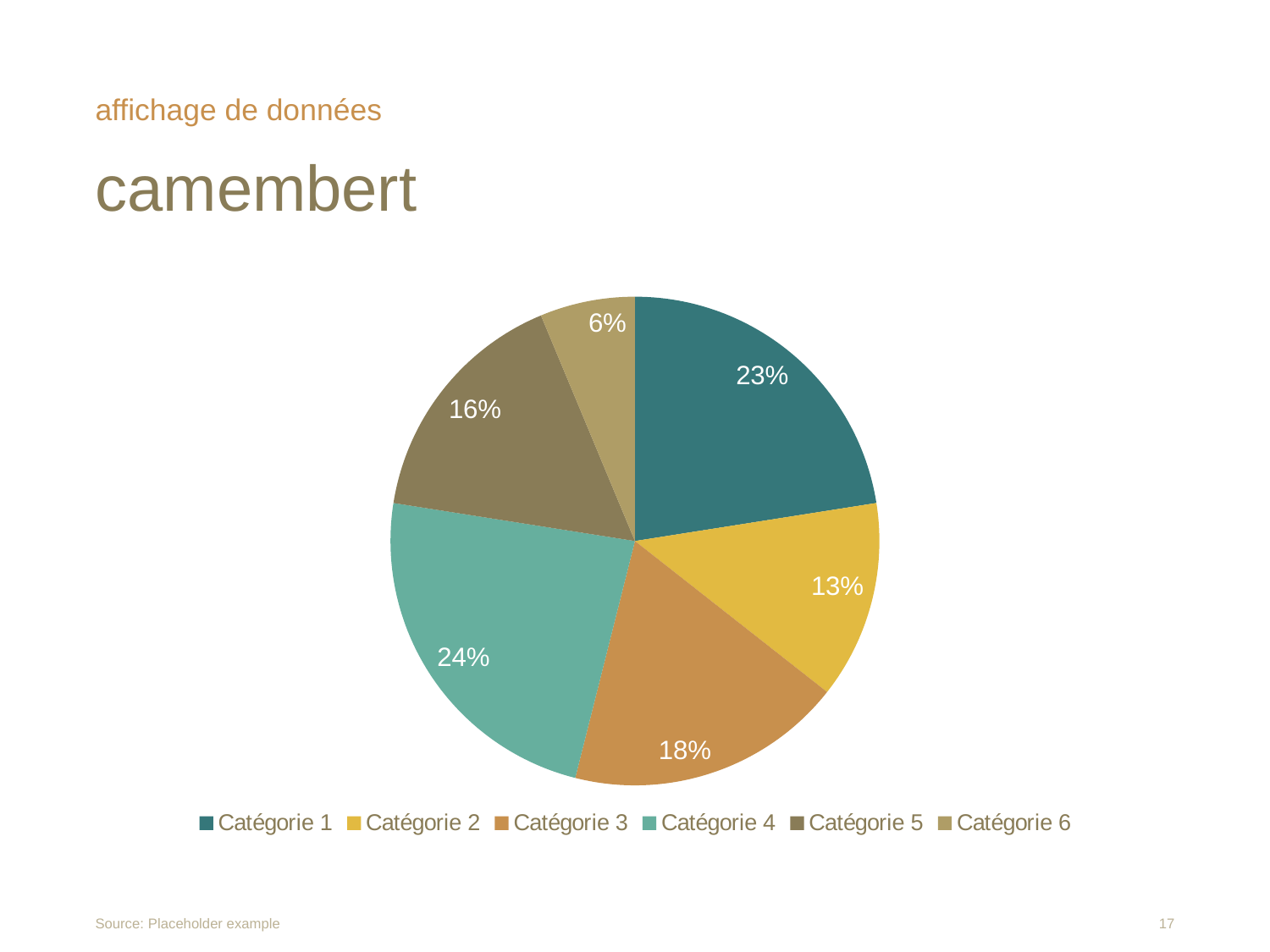

affichage de données

# camembert

### Chart

| Category | Série 1 |
|---|---|
| Catégorie 1 | 4.3 |
| Catégorie 2 | 2.5 |
| Catégorie 3 | 3.5 |
| Catégorie 4 | 4.5 |
| Catégorie 5 | 3.1 |
| Catégorie 6 | 1.2 |
Source: Placeholder example